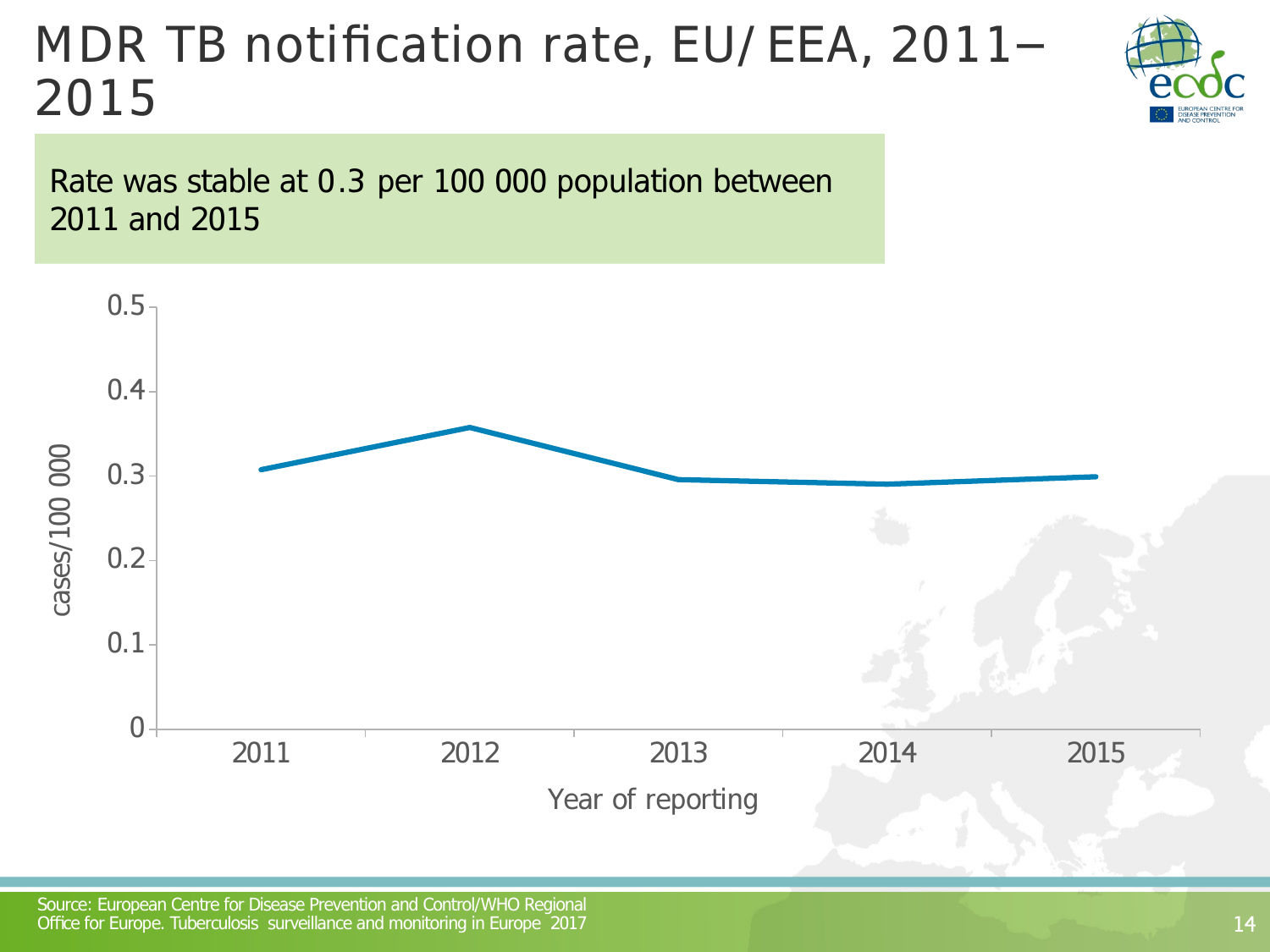

# MDR TB notification rate, EU/EEA, 2011– 2015
Rate was stable at 0.3 per 100 000 population between 2011 and 2015

### Chart

| Category | MDRTB |
|---|---|
| 2011 | 0.3075539052563253 |
| 2012 | 0.3575861347930798 |
| 2013 | 0.2957652849476892 |
| 2014 | 0.2904107562710631 |
| 2015 | 0.29919695804598134 |
Source: European Centre for Disease Prevention and Control/WHO Regional Office for Europe. Tuberculosis  surveillance and monitoring in Europe  2017

14